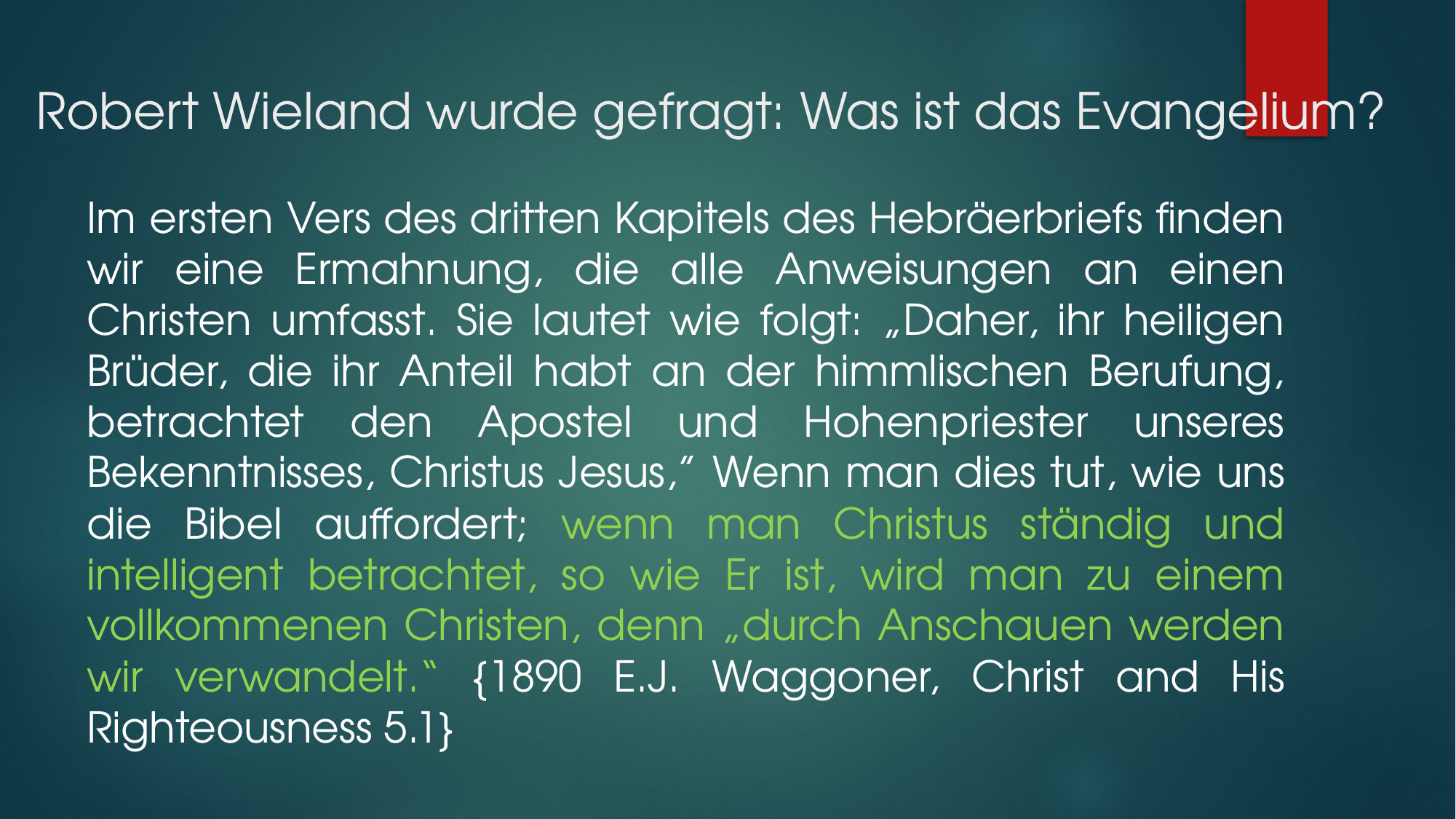

# Robert Wieland wurde gefragt: Was ist das Evangelium?
Im ersten Vers des dritten Kapitels des Hebräerbriefs finden wir eine Ermahnung, die alle Anweisungen an einen Christen umfasst. Sie lautet wie folgt: „Daher, ihr heiligen Brüder, die ihr Anteil habt an der himmlischen Berufung, betrachtet den Apostel und Hohenpriester unseres Bekenntnisses, Christus Jesus,” Wenn man dies tut, wie uns die Bibel auffordert; wenn man Christus ständig und intelligent betrachtet, so wie Er ist, wird man zu einem vollkommenen Christen, denn „durch Anschauen werden wir verwandelt.“ {1890 E.J. Waggoner, Christ and His Righteousness 5.1}